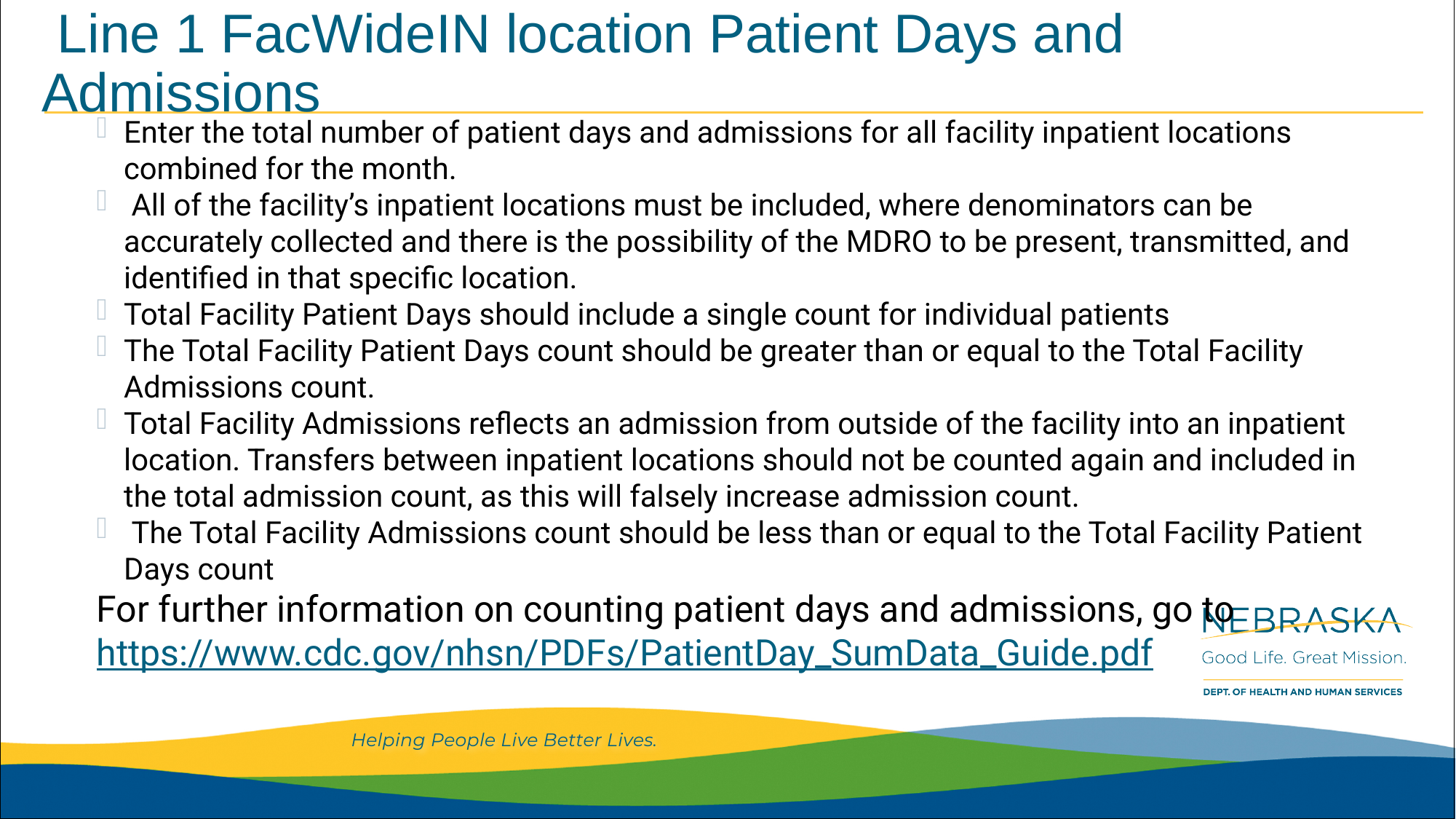

# Line 1 FacWideIN location Patient Days and Admissions
Enter the total number of patient days and admissions for all facility inpatient locations combined for the month.
 All of the facility’s inpatient locations must be included, where denominators can be accurately collected and there is the possibility of the MDRO to be present, transmitted, and identified in that specific location.
Total Facility Patient Days should include a single count for individual patients
The Total Facility Patient Days count should be greater than or equal to the Total Facility Admissions count.
Total Facility Admissions reflects an admission from outside of the facility into an inpatient location. Transfers between inpatient locations should not be counted again and included in the total admission count, as this will falsely increase admission count.
 The Total Facility Admissions count should be less than or equal to the Total Facility Patient Days count
For further information on counting patient days and admissions, go to
https://www.cdc.gov/nhsn/PDFs/PatientDay_SumData_Guide.pdf